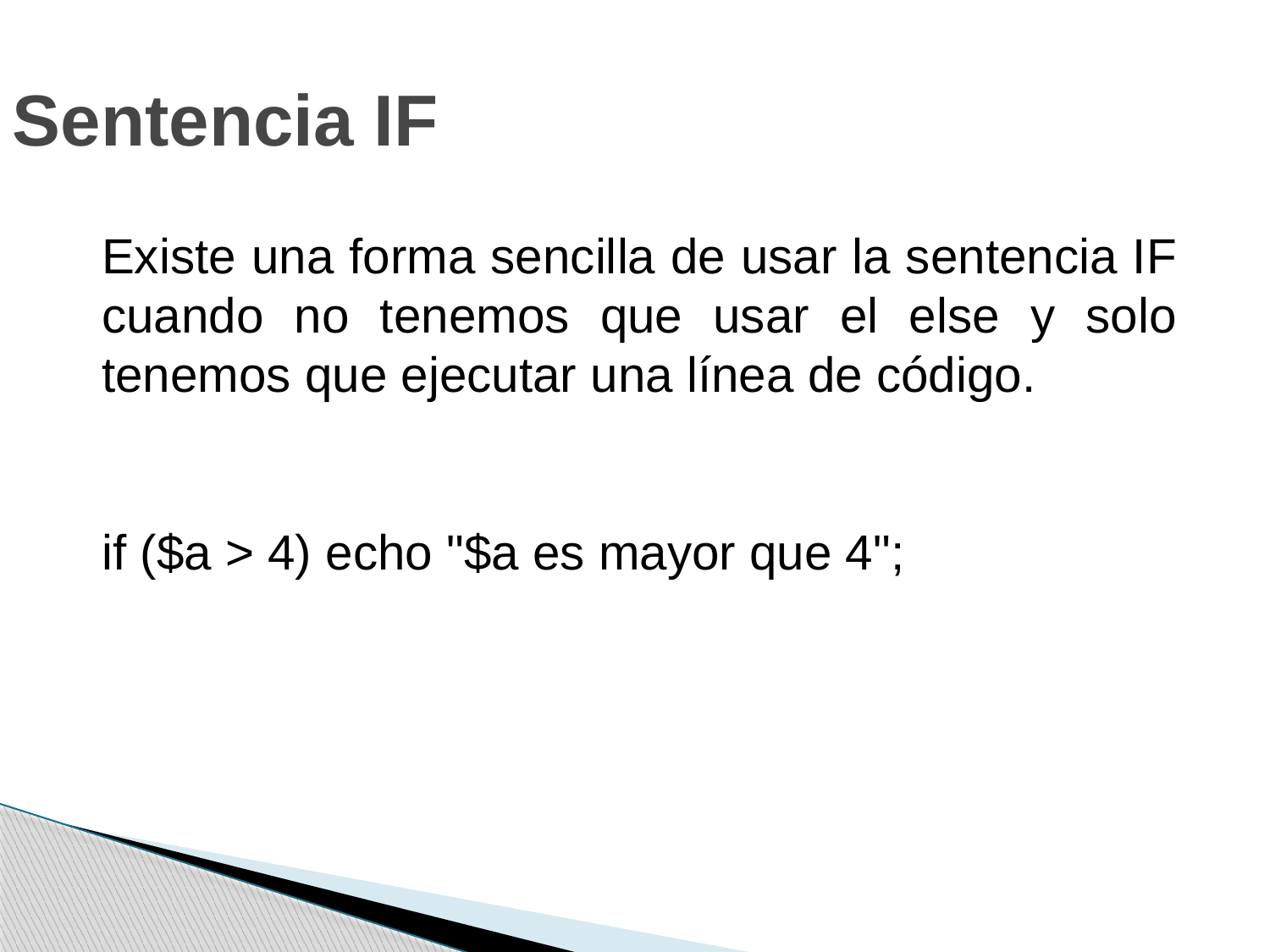

Sentencia IF
Existe una forma sencilla de usar la sentencia IF cuando no tenemos que usar el else y solo tenemos que ejecutar una línea de código.

if ($a > 4) echo "$a es mayor que 4";